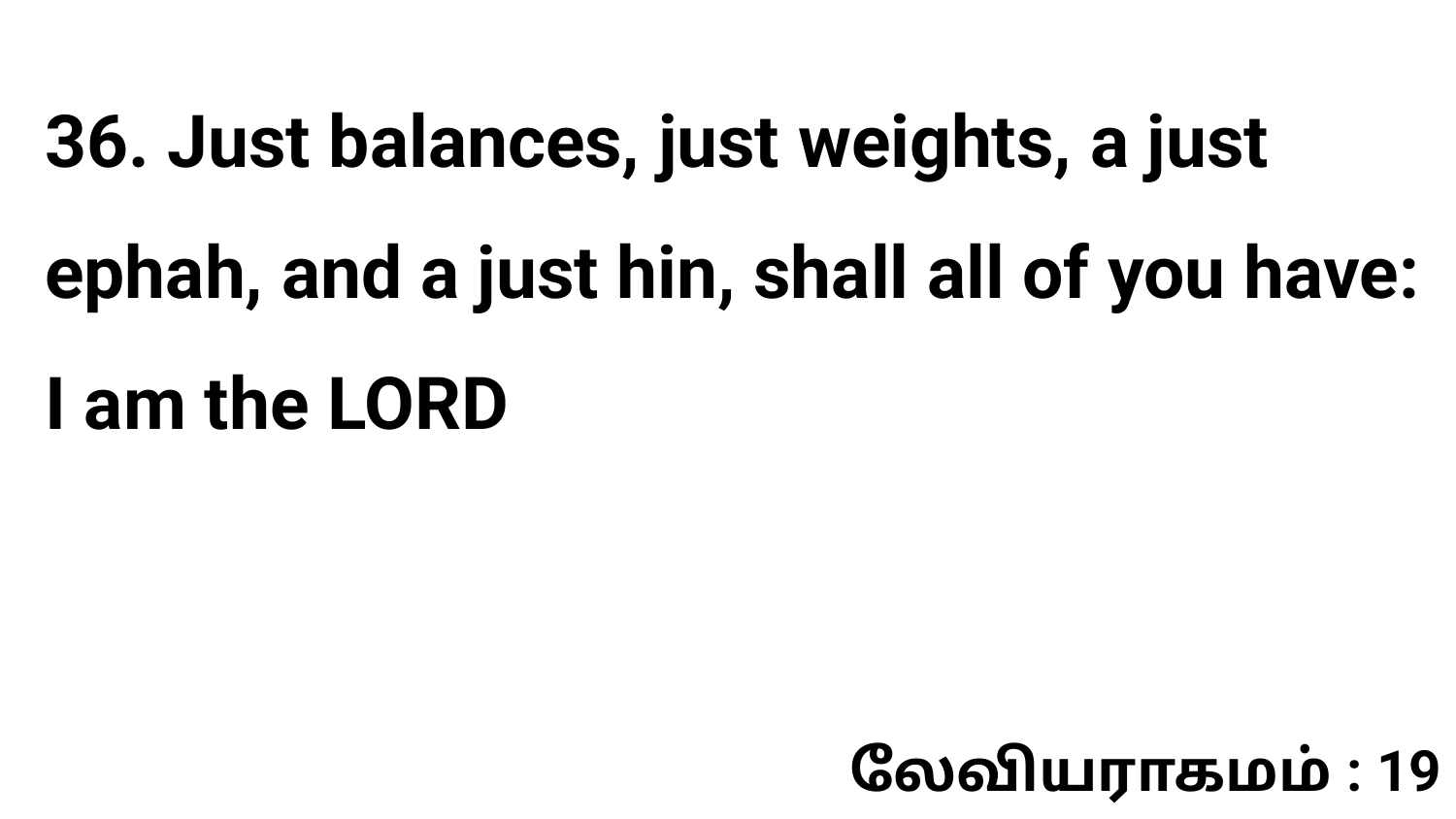

36. Just balances, just weights, a just ephah, and a just hin, shall all of you have: I am the LORD
லேவியராகமம் : 19